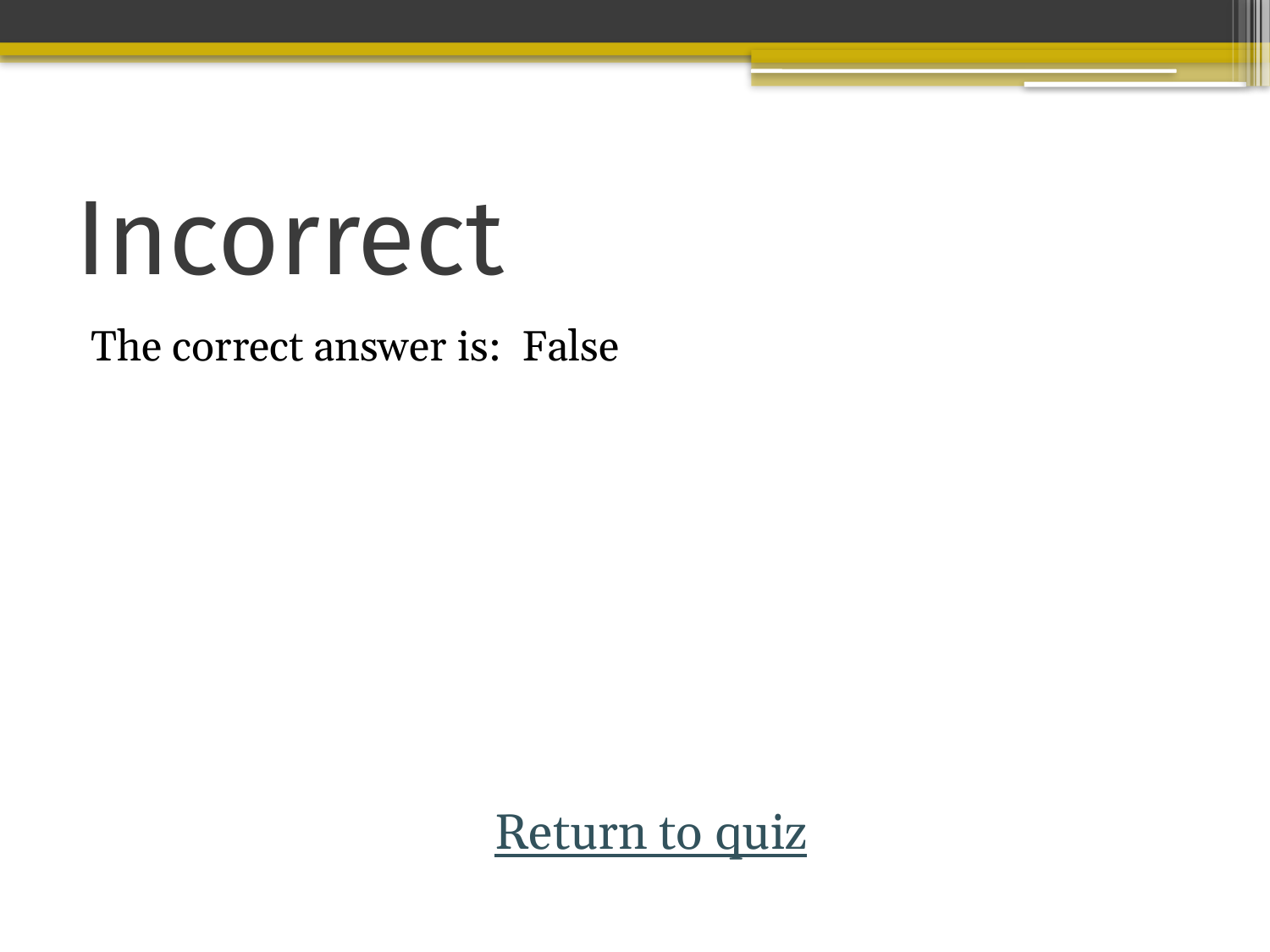

# Incorrect
The correct answer is:  False
Return to quiz